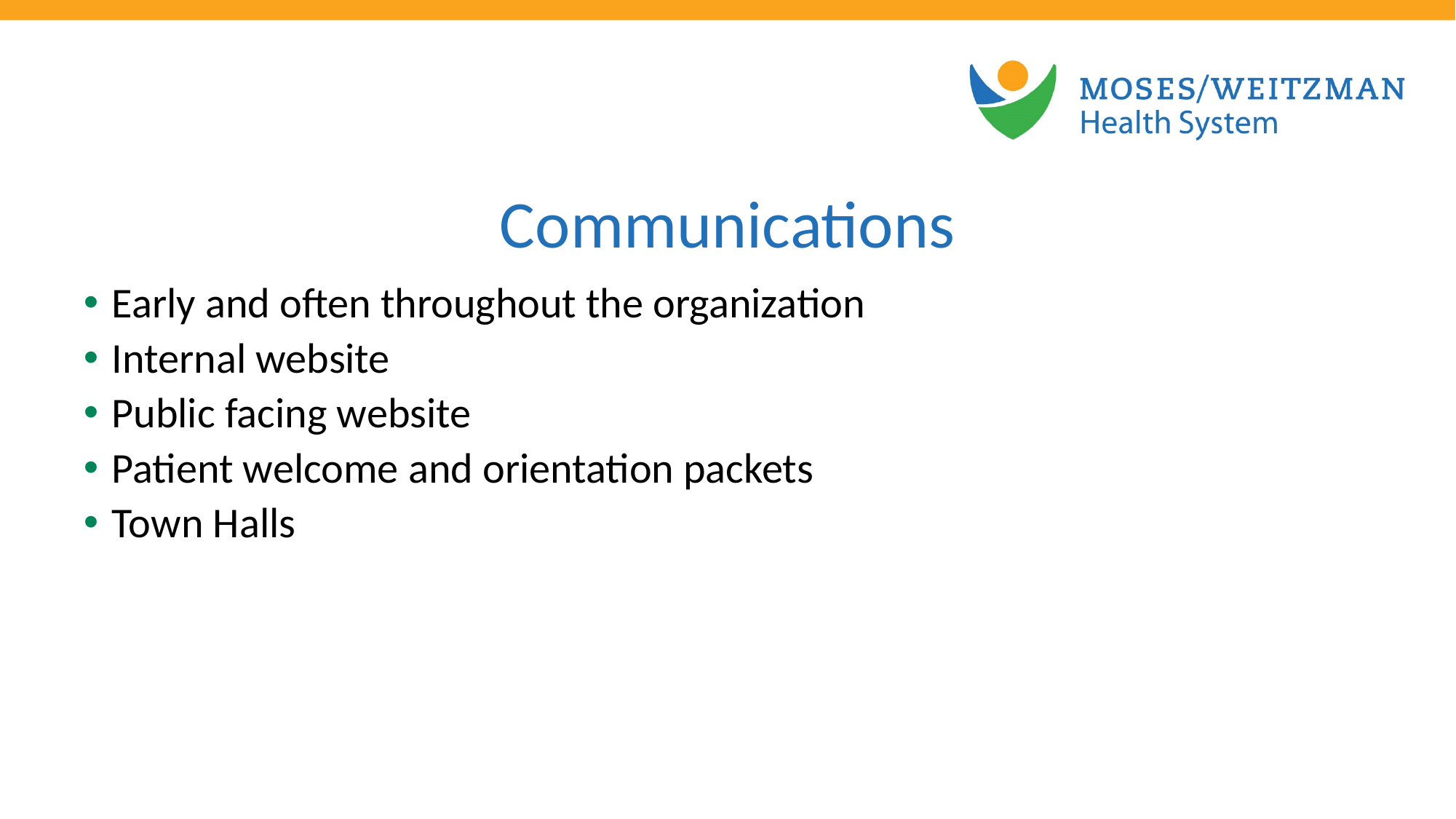

Communications
Early and often throughout the organization
Internal website
Public facing website
Patient welcome and orientation packets
Town Halls